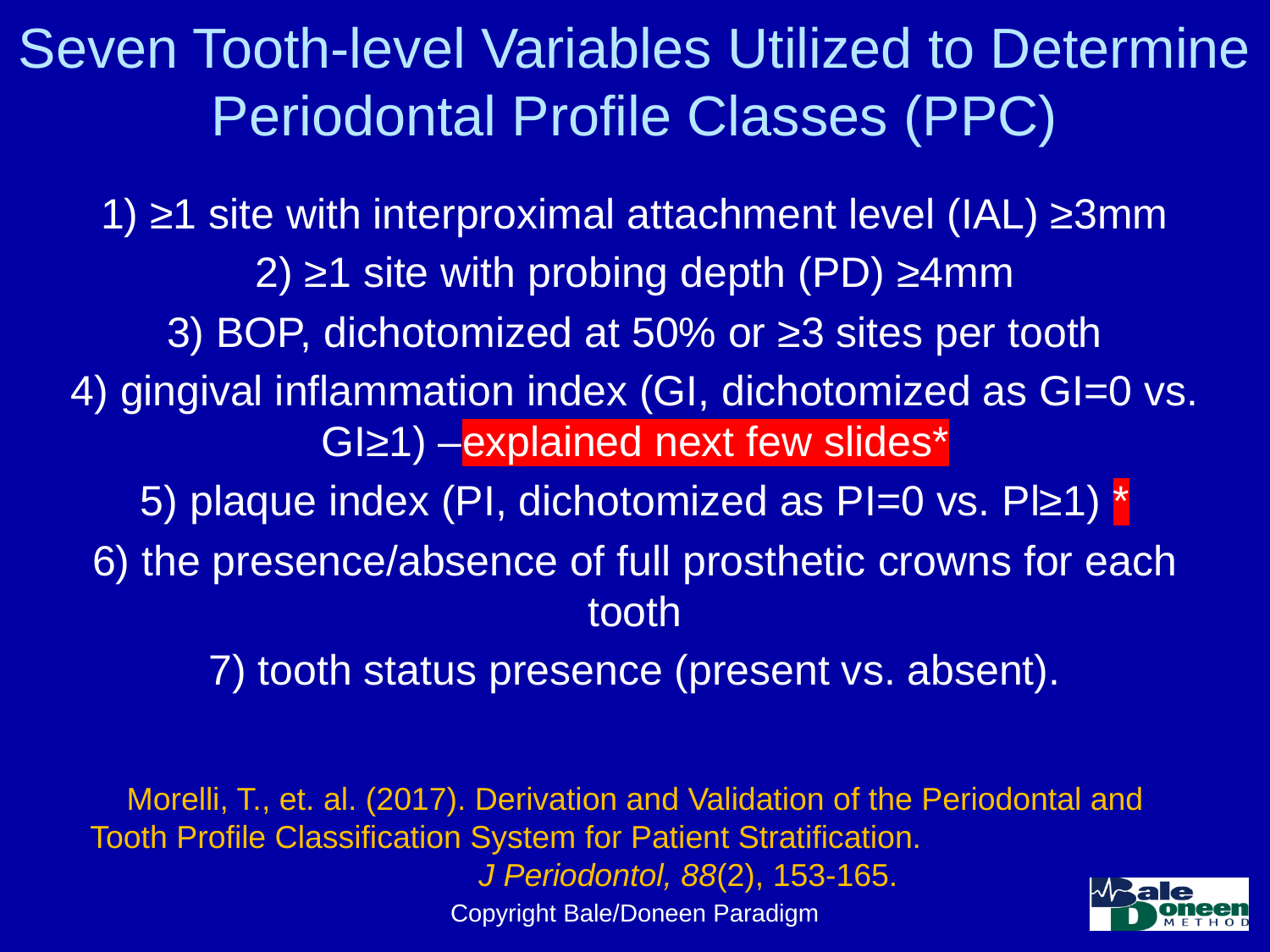

# Seven Tooth-level Variables Utilized to Determine Periodontal Profile Classes (PPC)
1) ≥1 site with interproximal attachment level (IAL) ≥3mm
2) ≥1 site with probing depth (PD) ≥4mm
3) BOP, dichotomized at 50% or ≥3 sites per tooth
4) gingival inflammation index (GI, dichotomized as GI=0 vs. GI≥1) –explained next few slides*
5) plaque index (PI, dichotomized as PI=0 vs. Pl≥1) *
6) the presence/absence of full prosthetic crowns for each tooth
7) tooth status presence (present vs. absent).
Morelli, T., et. al. (2017). Derivation and Validation of the Periodontal and Tooth Profile Classification System for Patient Stratification.                                           J Periodontol, 88(2), 153-165.
Copyright Bale/Doneen Paradigm